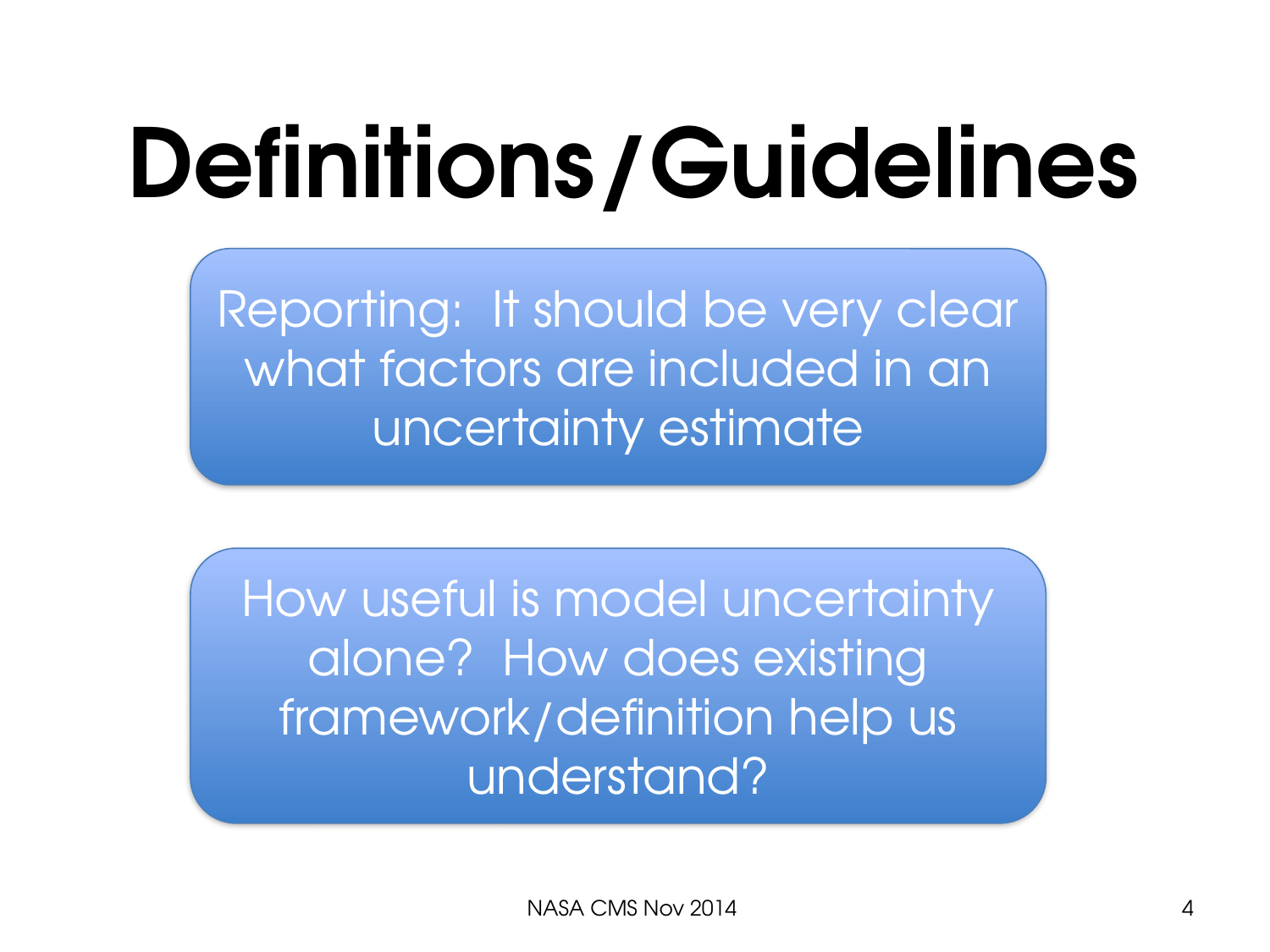

Definitions/Guidelines
Reporting:  It should be very clear what factors are included in an uncertainty estimate
How useful is model uncertainty alone?  How does existing framework/definition help us understand?
NASA CMS Nov 2014
4